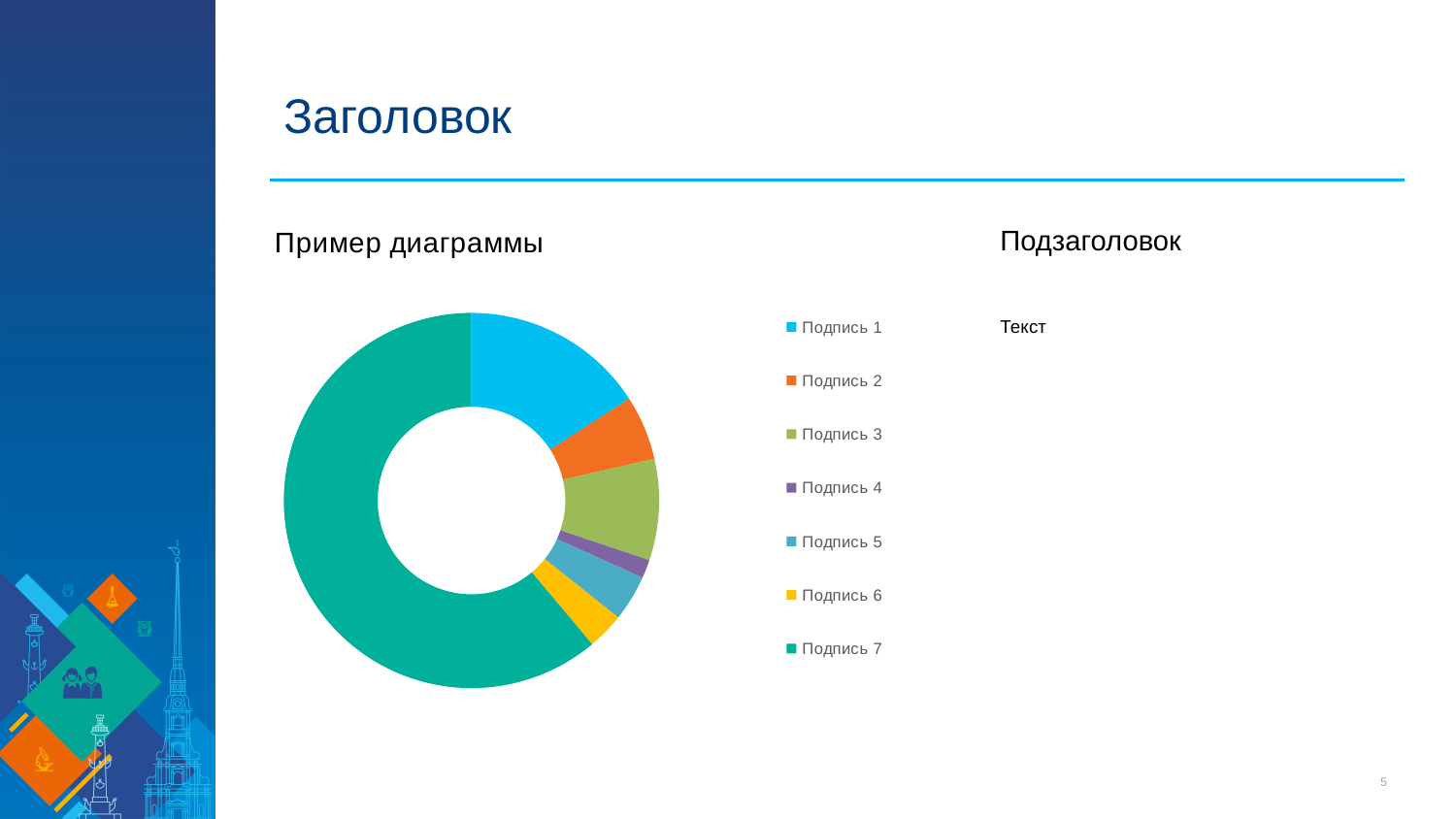

# Заголовок
Подзаголовок

Текст

### Chart: Пример диаграммы

| Category | Тест |
|---|---|
| Подпись 1 | 20.0 |
| Подпись 2 | 7.0 |
| Подпись 3 | 11.0 |
| Подпись 4 | 2.0 |
| Подпись 5 | 5.0 |
| Подпись 6 | 4.0 |
| Подпись 7 | 77.0 |
5